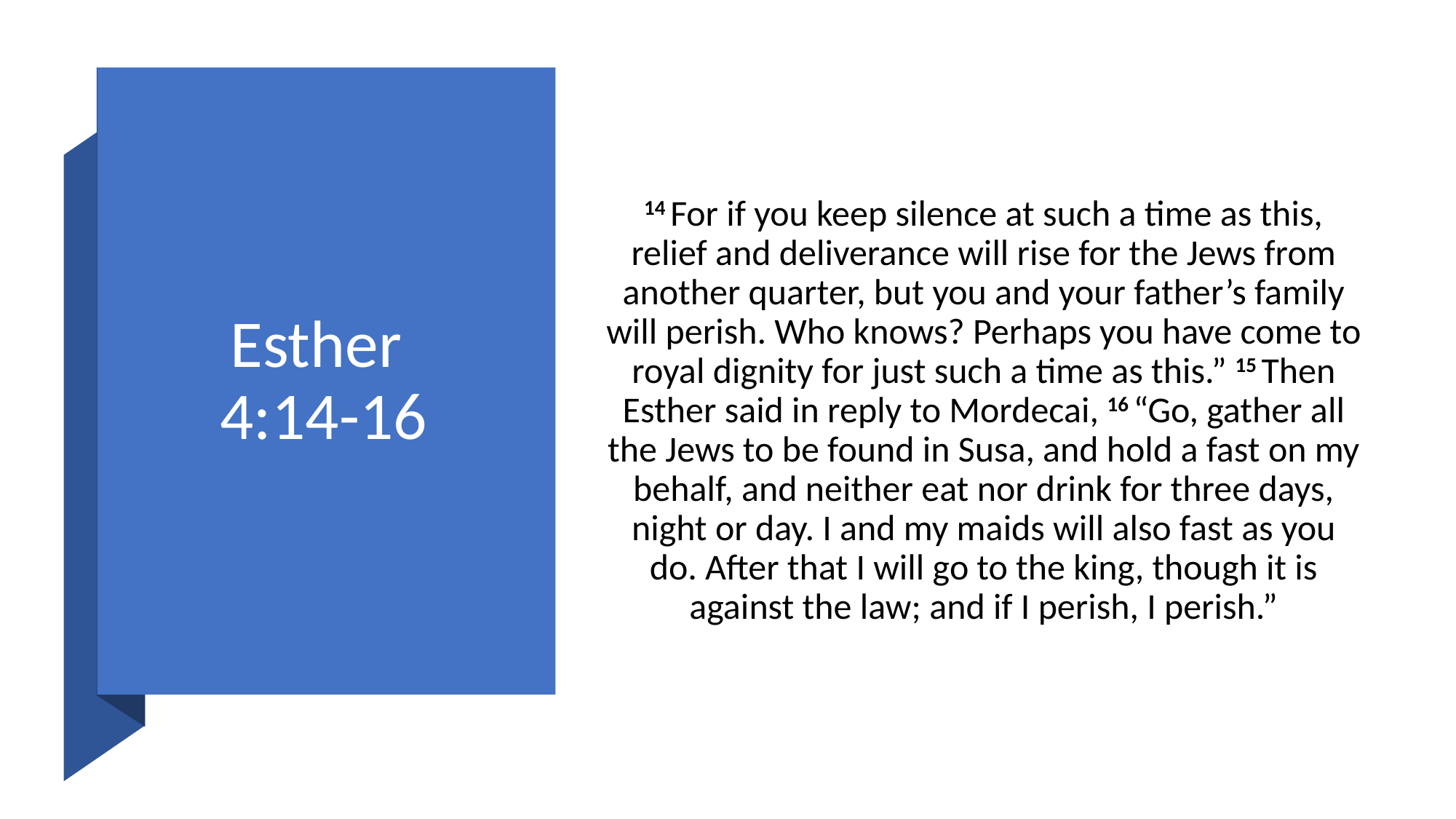

# Esther 4:14-16

14 For if you keep silence at such a time as this, relief and deliverance will rise for the Jews from another quarter, but you and your father’s family will perish. Who knows? Perhaps you have come to royal dignity for just such a time as this.” 15 Then Esther said in reply to Mordecai, 16 “Go, gather all the Jews to be found in Susa, and hold a fast on my behalf, and neither eat nor drink for three days, night or day. I and my maids will also fast as you do. After that I will go to the king, though it is against the law; and if I perish, I perish.”